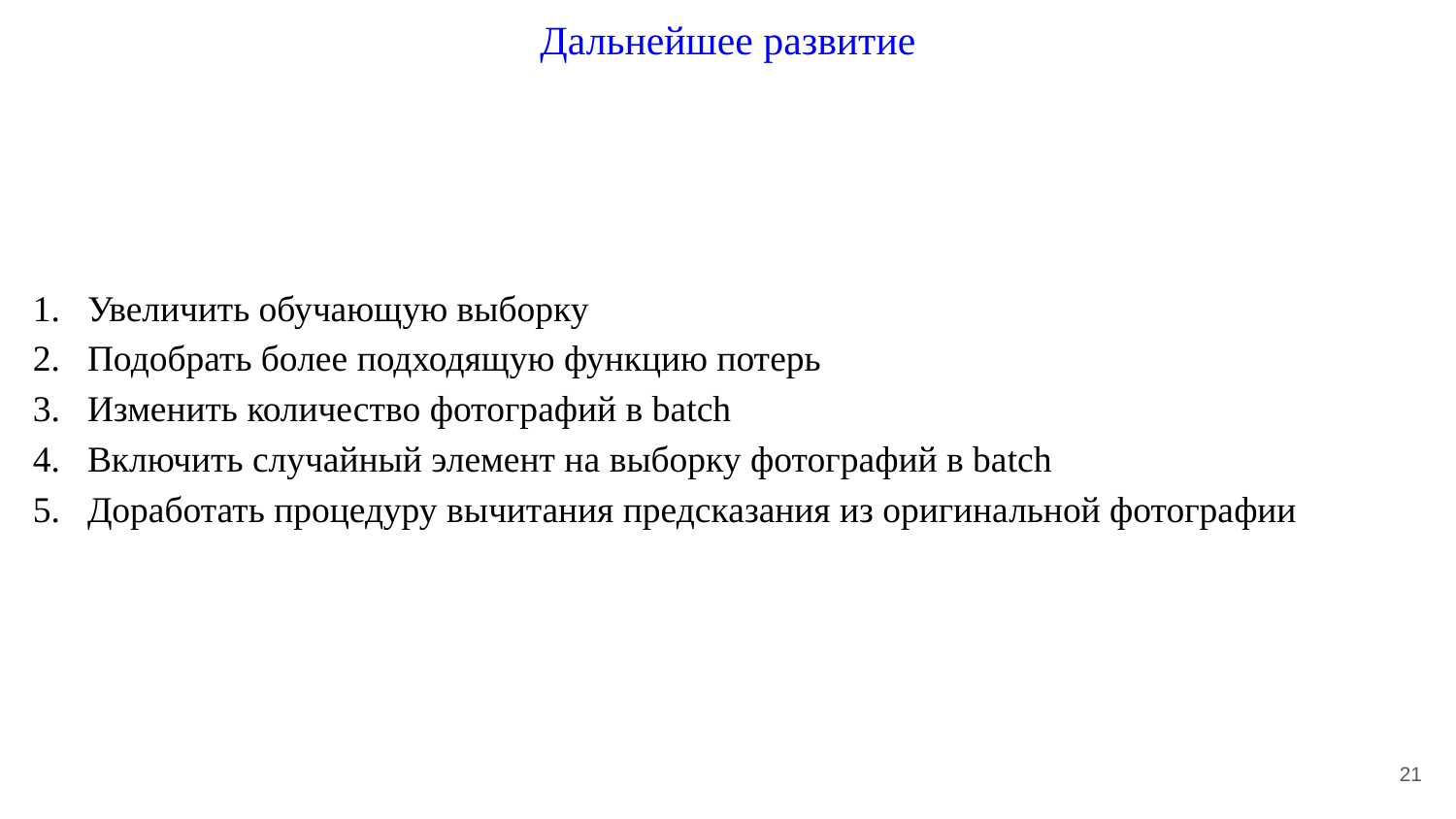

# Дальнейшее развитие
Увеличить обучающую выборку
Подобрать более подходящую функцию потерь
Изменить количество фотографий в batch
Включить случайный элемент на выборку фотографий в batch
Доработать процедуру вычитания предсказания из оригинальной фотографии
21